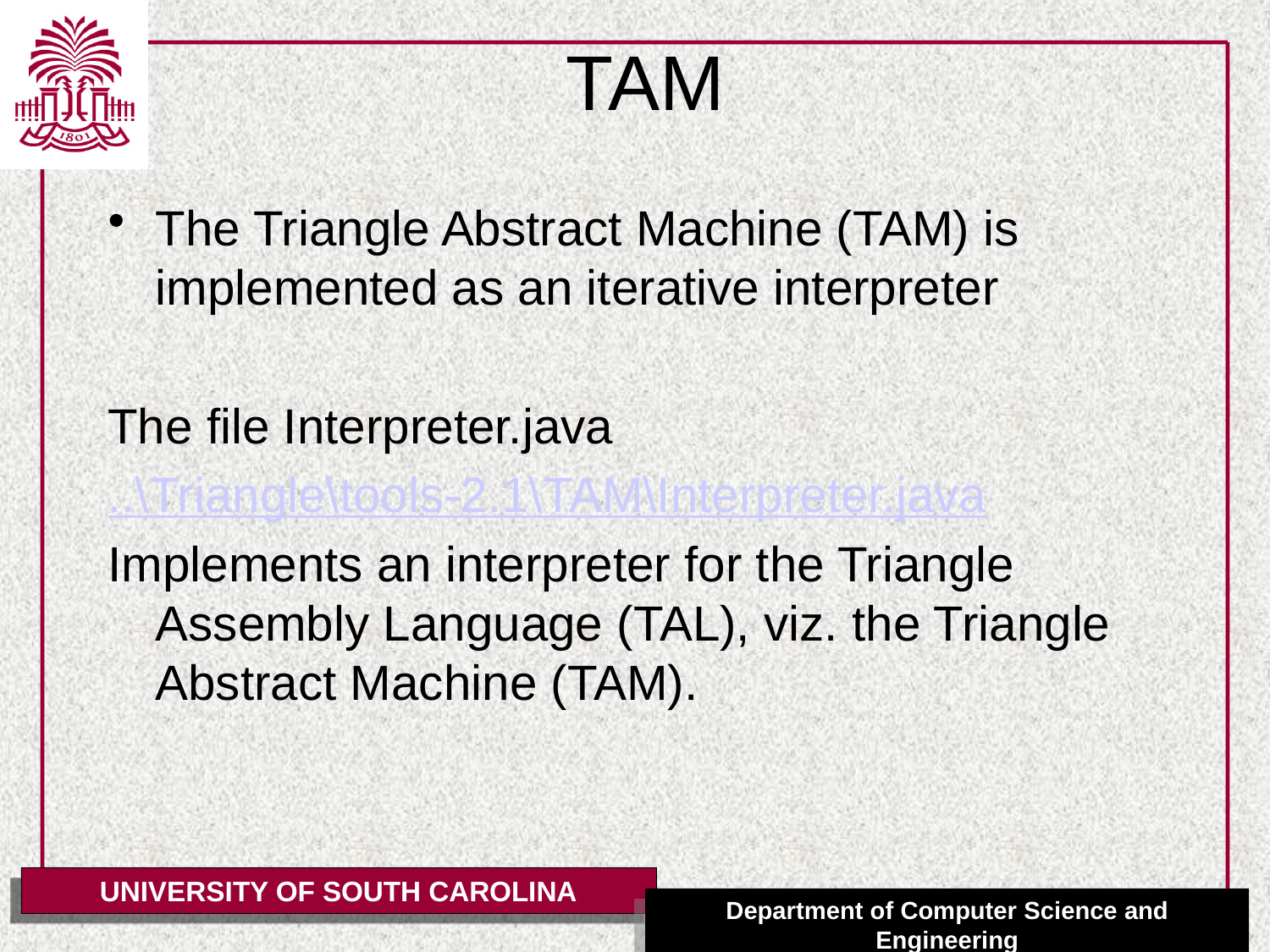

# TAM
The Triangle Abstract Machine (TAM) is implemented as an iterative interpreter

The file Interpreter.java
..\Triangle\tools-2.1\TAM\Interpreter.java
Implements an interpreter for the Triangle Assembly Language (TAL), viz. the Triangle Abstract Machine (TAM).